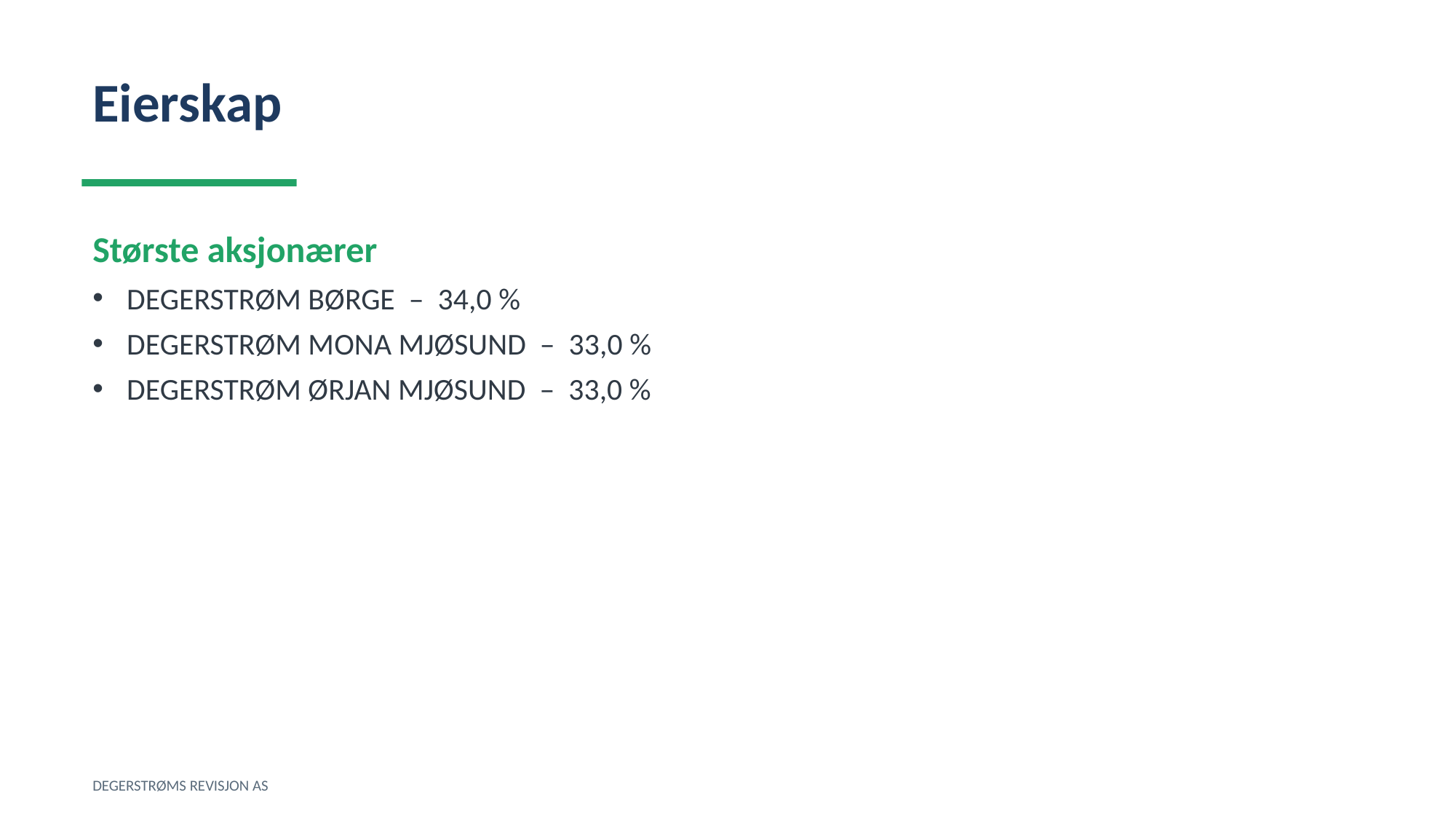

Eierskap

Største aksjonærer
DEGERSTRØM BØRGE  –  34,0 %
DEGERSTRØM MONA MJØSUND  –  33,0 %
DEGERSTRØM ØRJAN MJØSUND  –  33,0 %
DEGERSTRØMS REVISJON AS